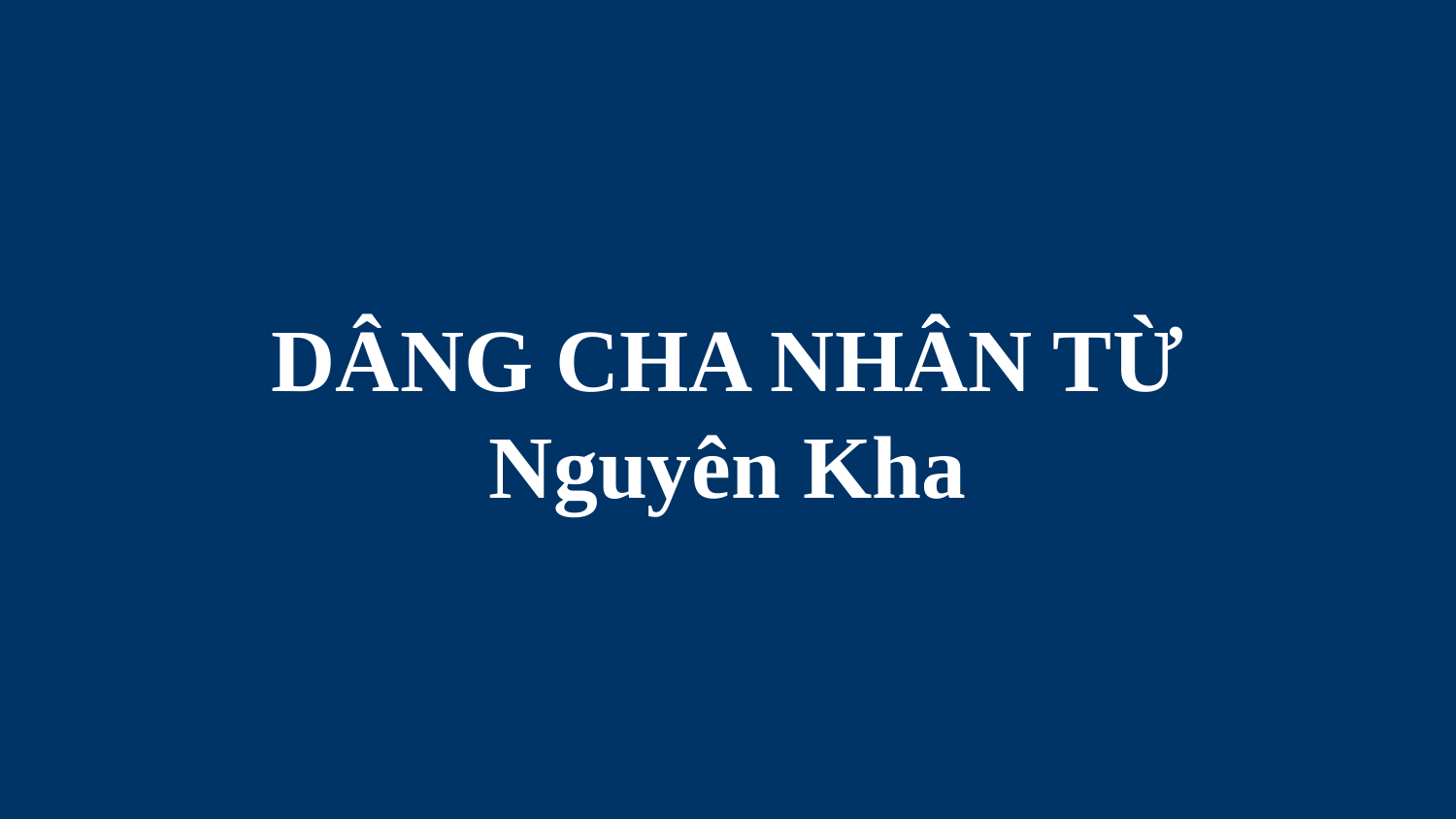

# DÂNG CHA NHÂN TỪ Nguyên Kha